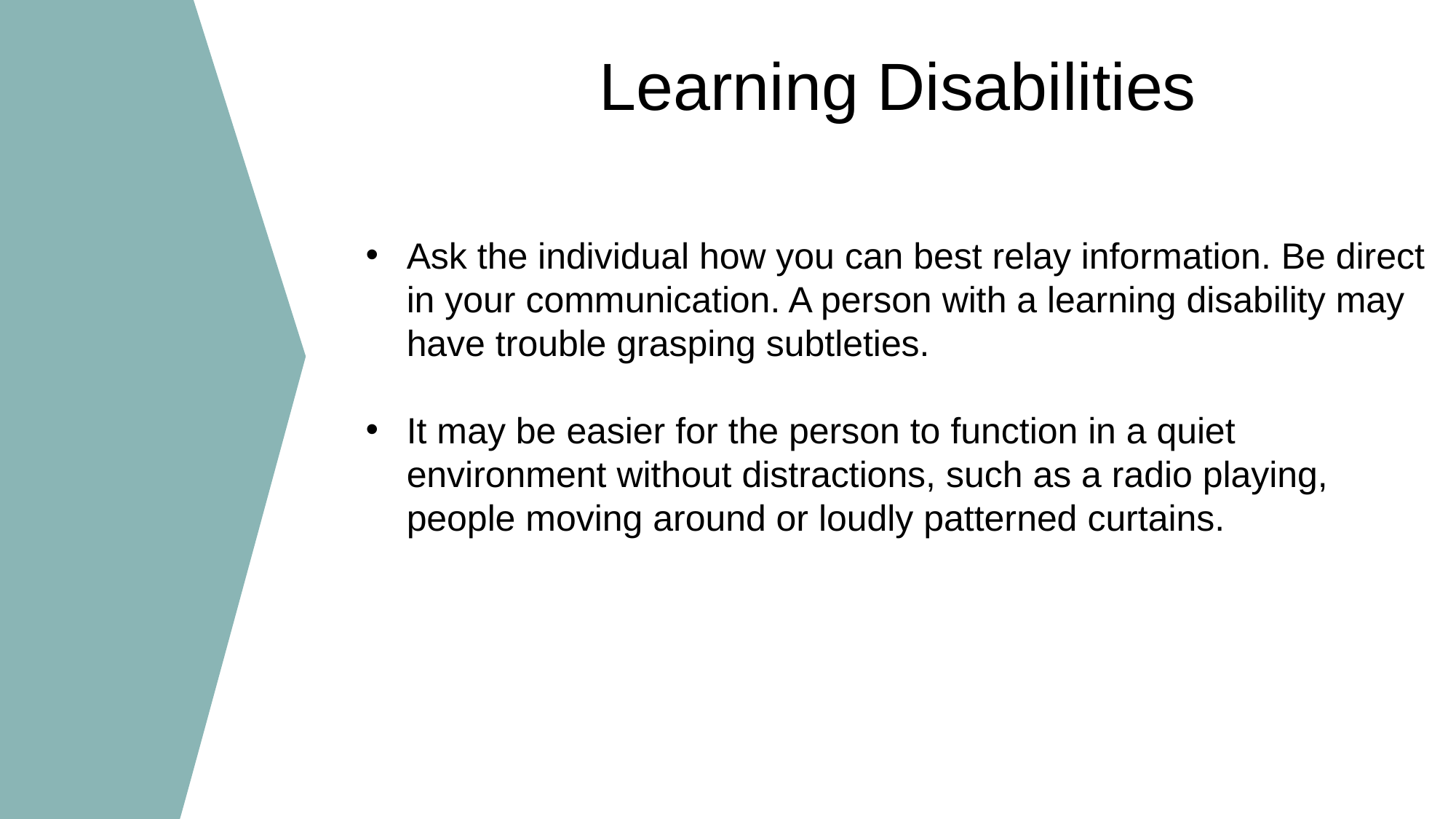

Learning Disabilities

Ask the individual how you can best relay information. Be direct in your communication. A person with a learning disability may have trouble grasping subtleties.

It may be easier for the person to function in a quiet environment without distractions, such as a radio playing, people moving around or loudly patterned curtains.